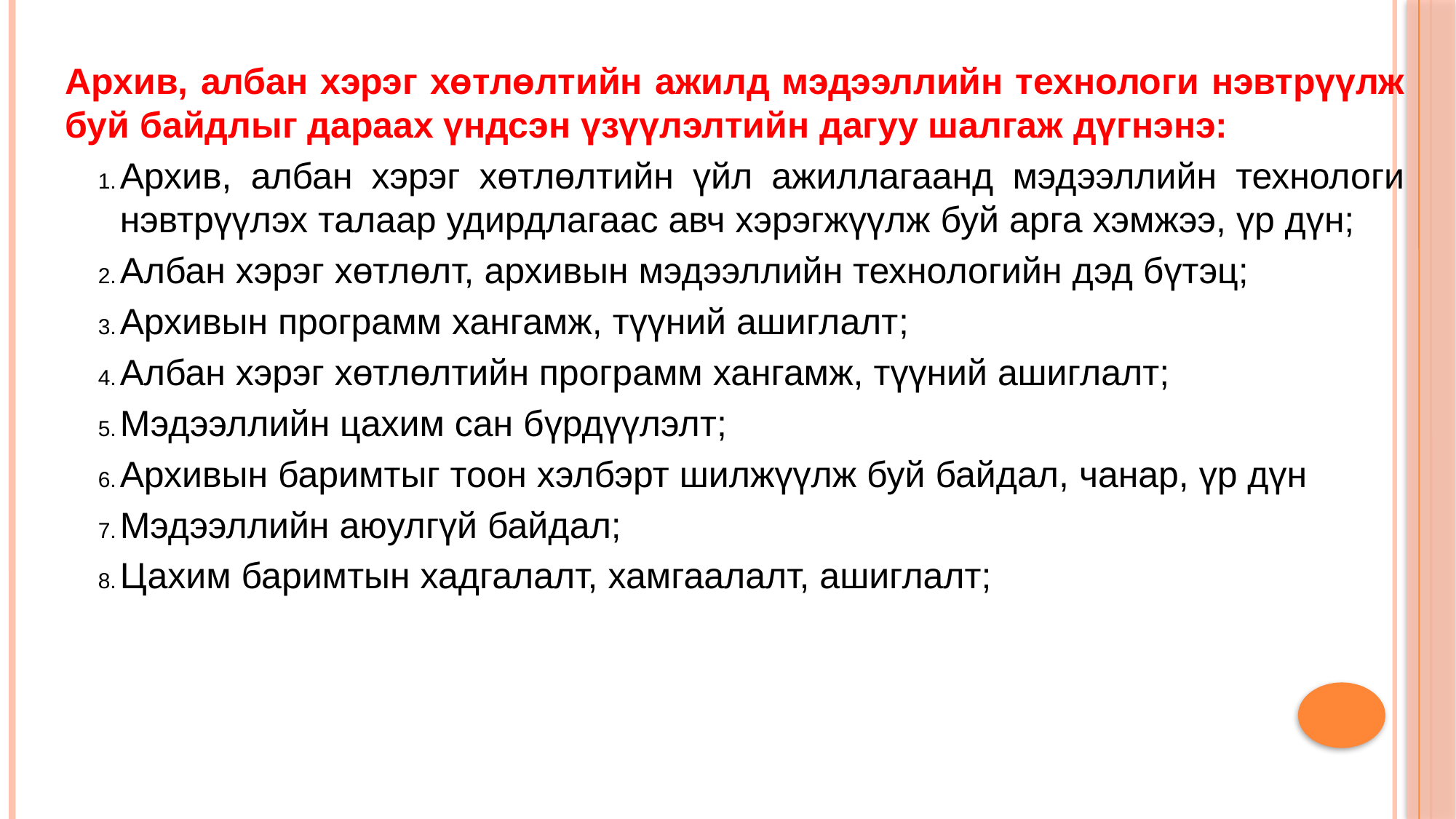

Архив, албан хэрэг хөтлөлтийн ажилд мэдээллийн технологи нэвтрүүлж буй байдлыг дараах үндсэн үзүүлэлтийн дагуу шалгаж дүгнэнэ:
Архив, албан хэрэг хөтлөлтийн үйл ажиллагаанд мэдээллийн технологи нэвтрүүлэх талаар удирдлагаас авч хэрэгжүүлж буй арга хэмжээ, үр дүн;
Албан хэрэг хөтлөлт, архивын мэдээллийн технологийн дэд бүтэц;
Архивын программ хангамж, түүний ашиглалт;
Албан хэрэг хөтлөлтийн программ хангамж, түүний ашиглалт;
Мэдээллийн цахим сан бүрдүүлэлт;
Архивын баримтыг тоон хэлбэрт шилжүүлж буй байдал, чанар, үр дүн
Мэдээллийн аюулгүй байдал;
Цахим баримтын хадгалалт, хамгаалалт, ашиглалт;